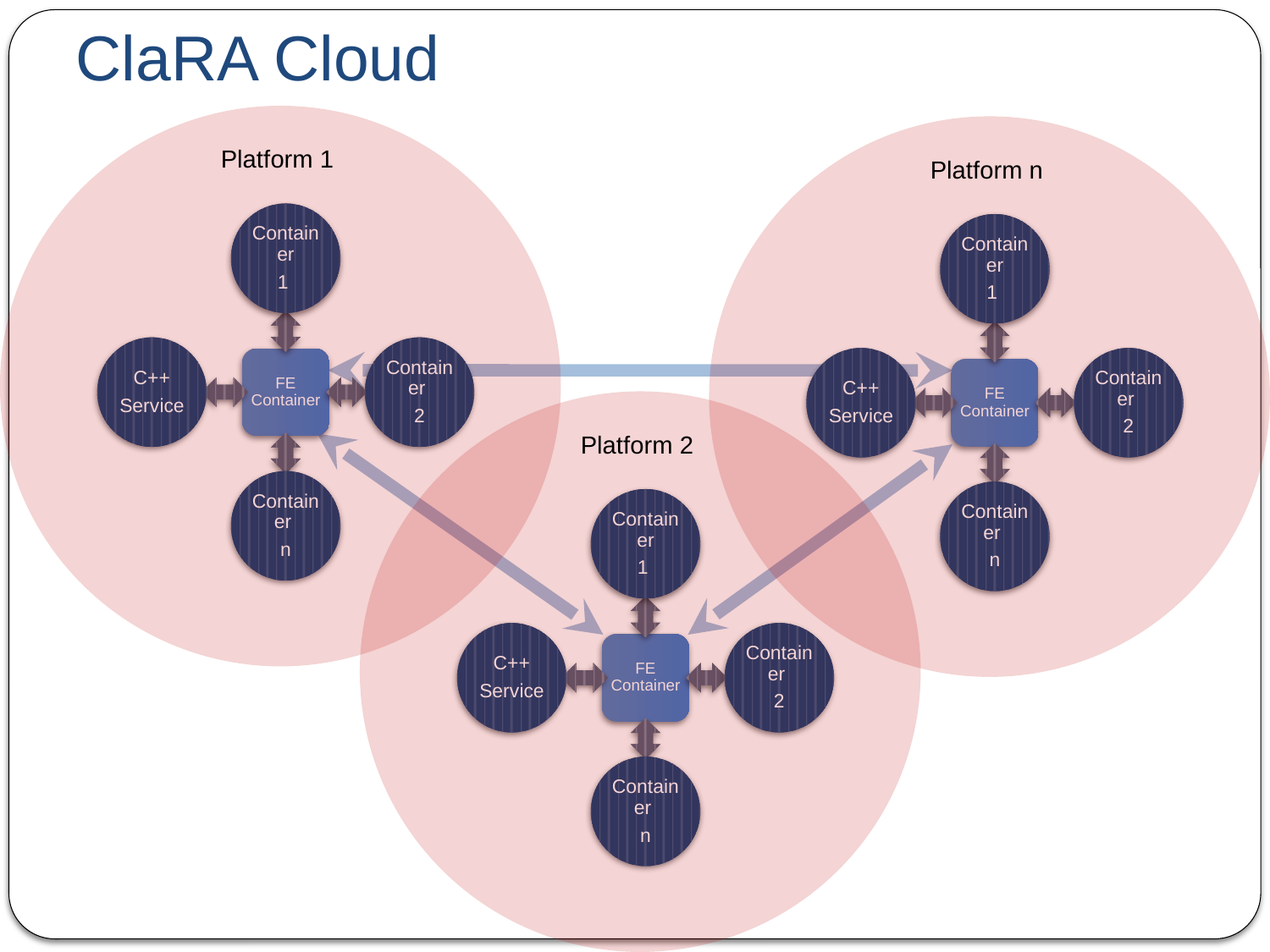

# ClaRA Cloud

Platform 1
Platform n
FE Container

Container
1

Container
2

Container
n

C++
Service
FE Container

Container
1

Container
2

Container
n

C++
Service

Platform 2
FE Container

Container
1

Container
2

Container
n

C++
Service